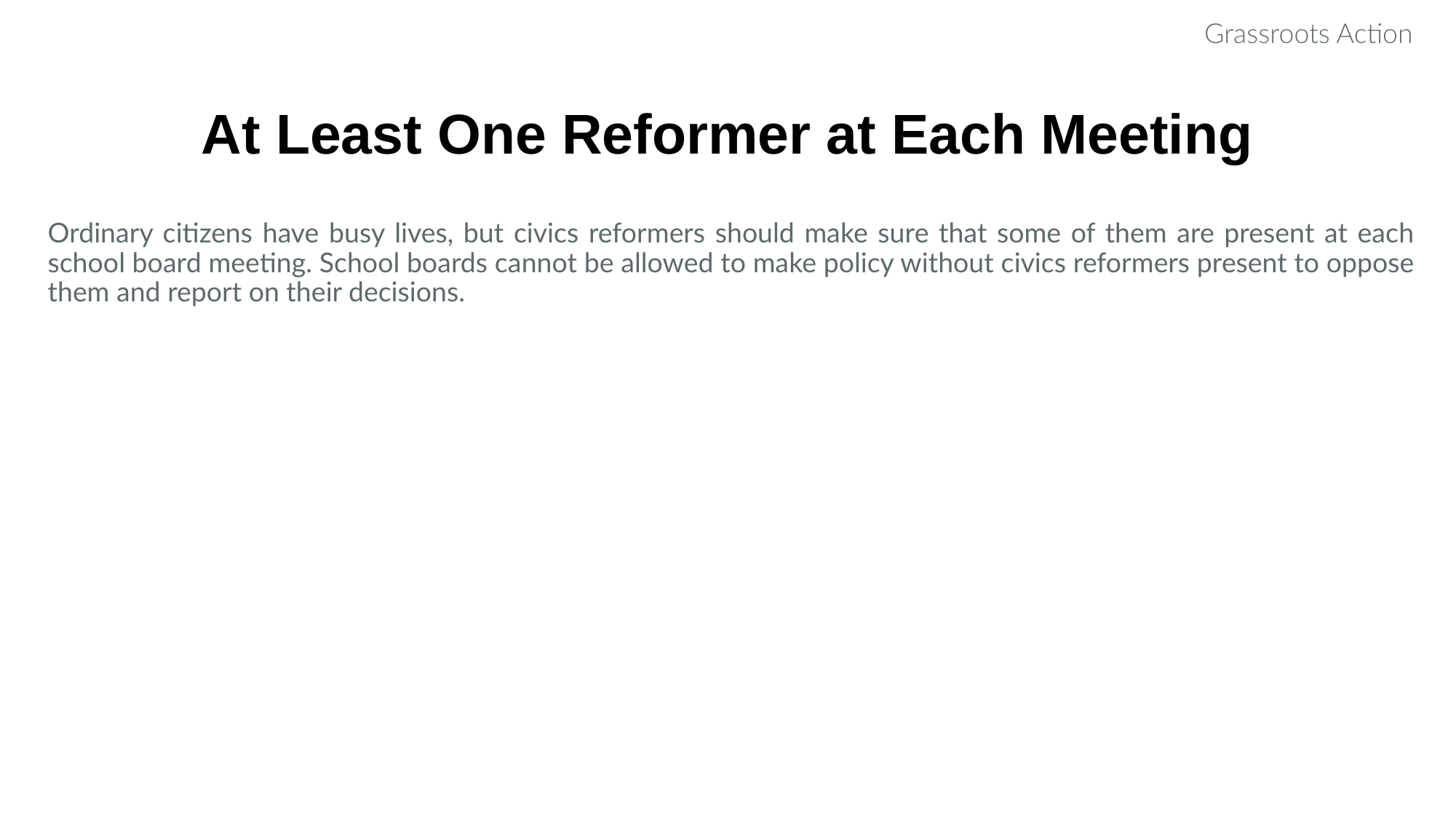

Grassroots Action
# At Least One Reformer at Each Meeting
Ordinary citizens have busy lives, but civics reformers should make sure that some of them are present at each school board meeting. School boards cannot be allowed to make policy without civics reformers present to oppose them and report on their decisions.